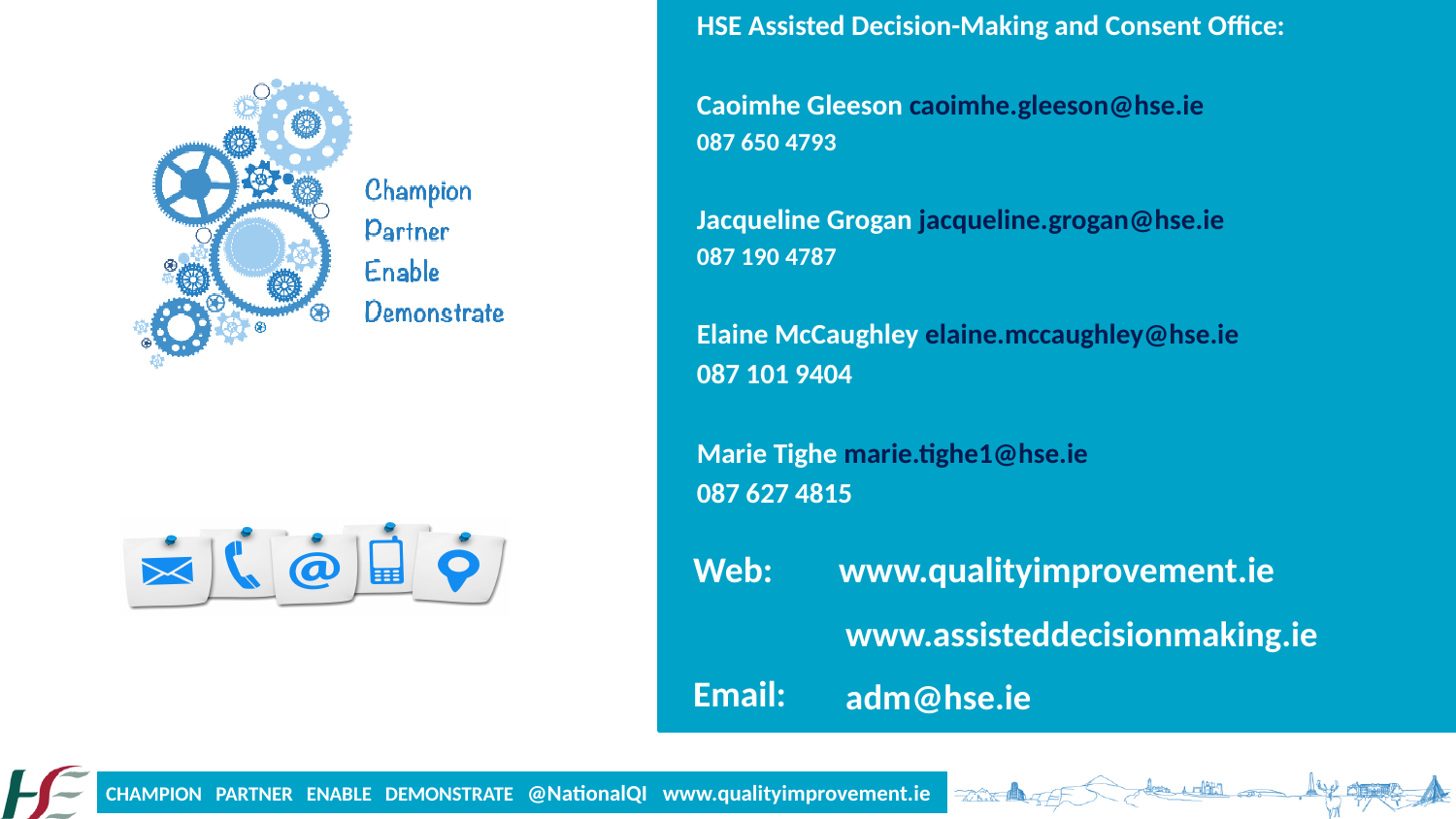

HSE Assisted Decision-Making and Consent Office:

Caoimhe Gleeson caoimhe.gleeson@hse.ie
087 650 4793

Jacqueline Grogan jacqueline.grogan@hse.ie
087 190 4787

Elaine McCaughley elaine.mccaughley@hse.ie
087 101 9404

Marie Tighe marie.tighe1@hse.ie
087 627 4815
www.assisteddecisionmaking.ie
adm@hse.ie